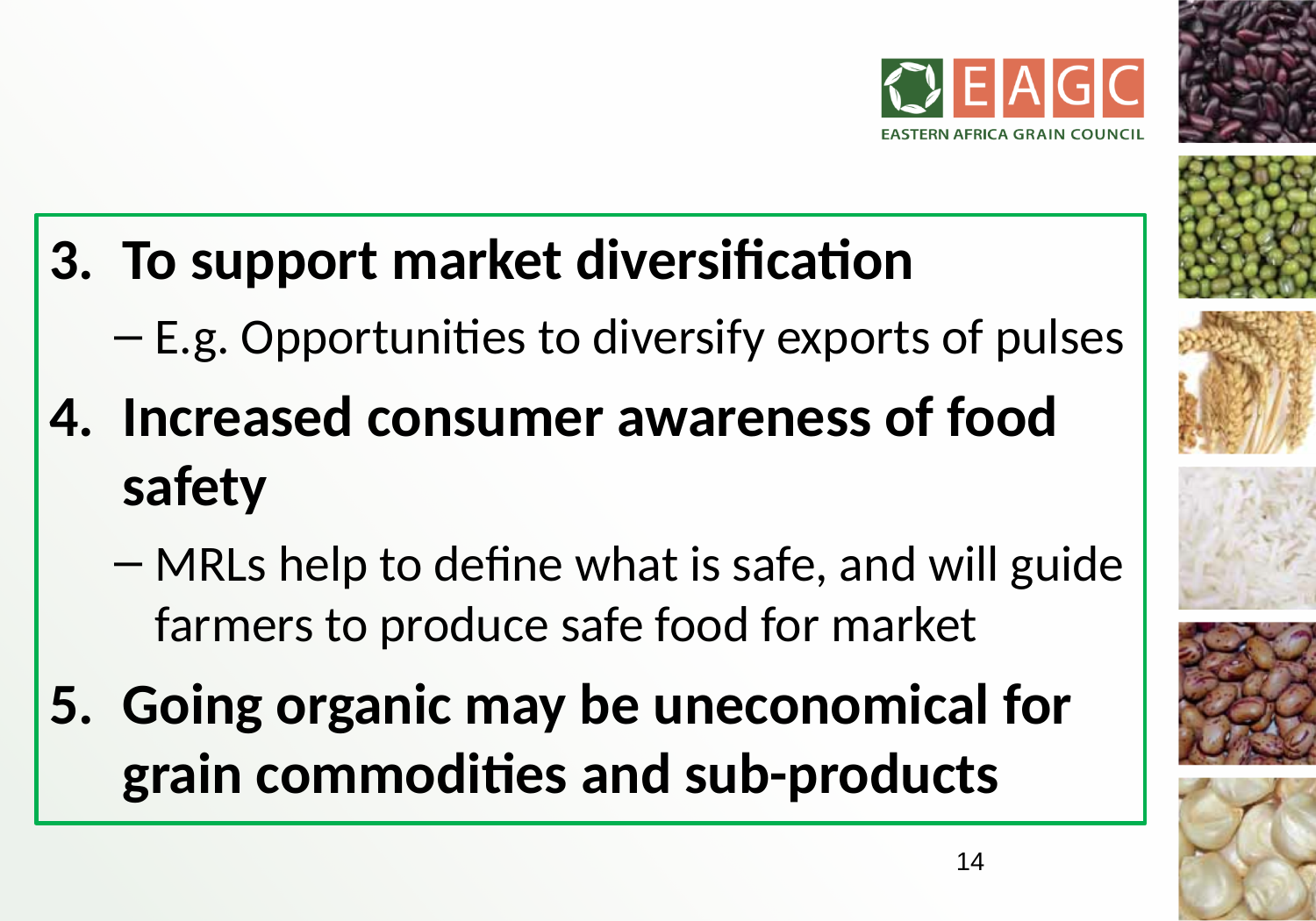

#
To support market diversification
E.g. Opportunities to diversify exports of pulses
Increased consumer awareness of food safety
MRLs help to define what is safe, and will guide farmers to produce safe food for market
Going organic may be uneconomical for grain commodities and sub-products
14